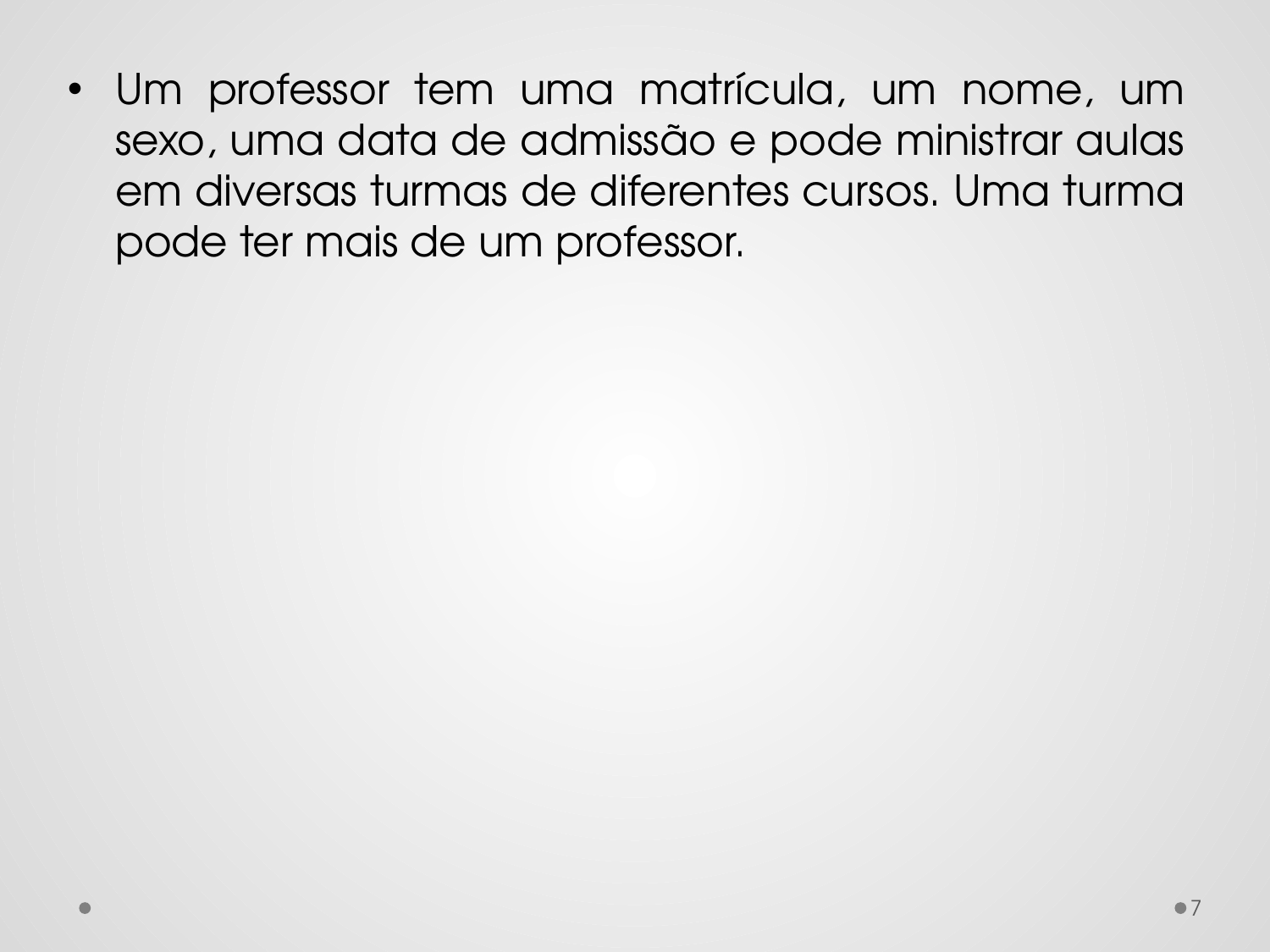

Um professor tem uma matrícula, um nome, um sexo, uma data de admissão e pode ministrar aulas em diversas turmas de diferentes cursos. Uma turma pode ter mais de um professor.

7